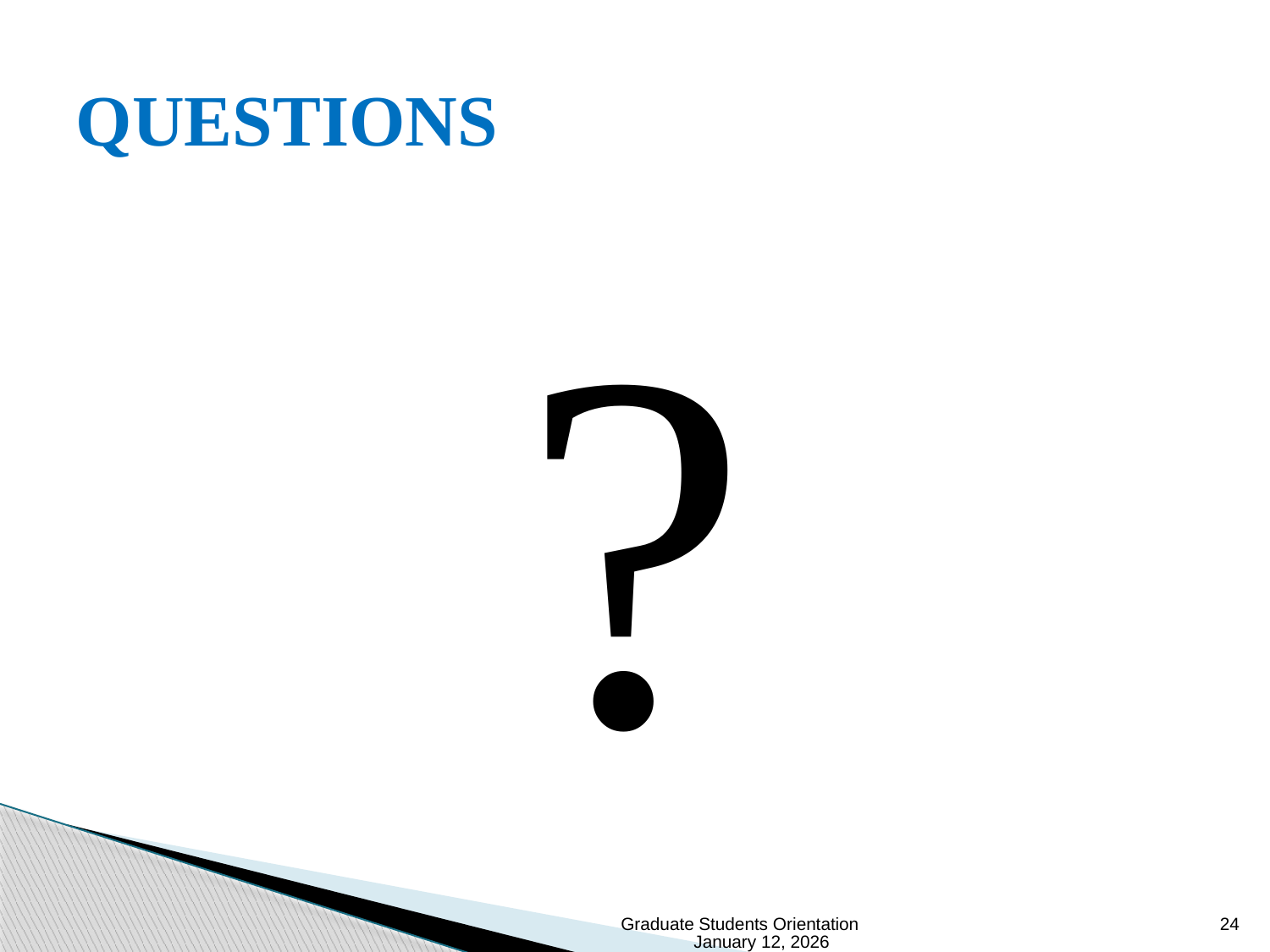

# QUESTIONS
?

Graduate Students Orientation                            January 12, 2026
24